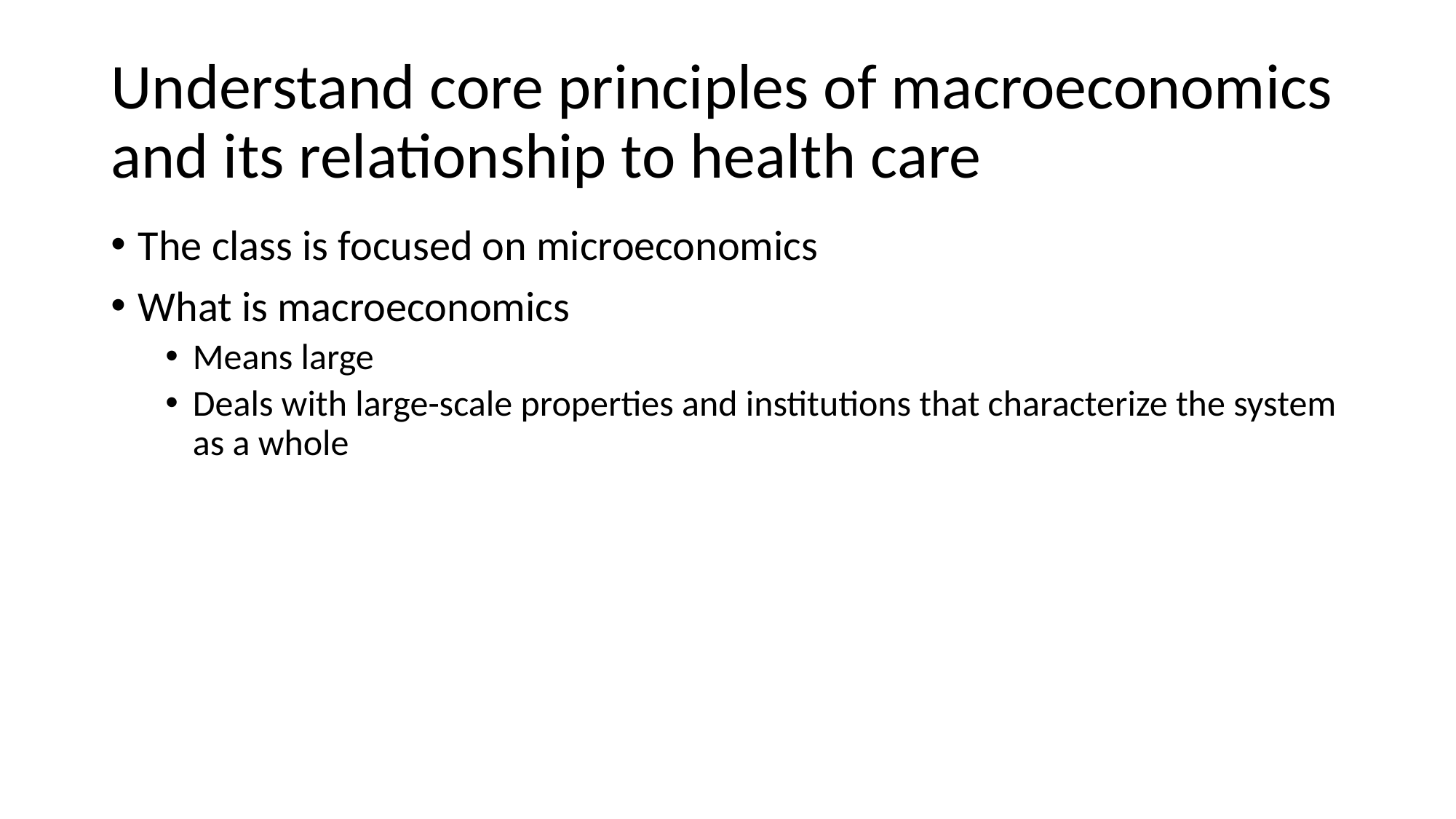

# Understand core principles of macroeconomics and its relationship to health care
The class is focused on microeconomics
What is macroeconomics
Means large
Deals with large-scale properties and institutions that characterize the system as a whole